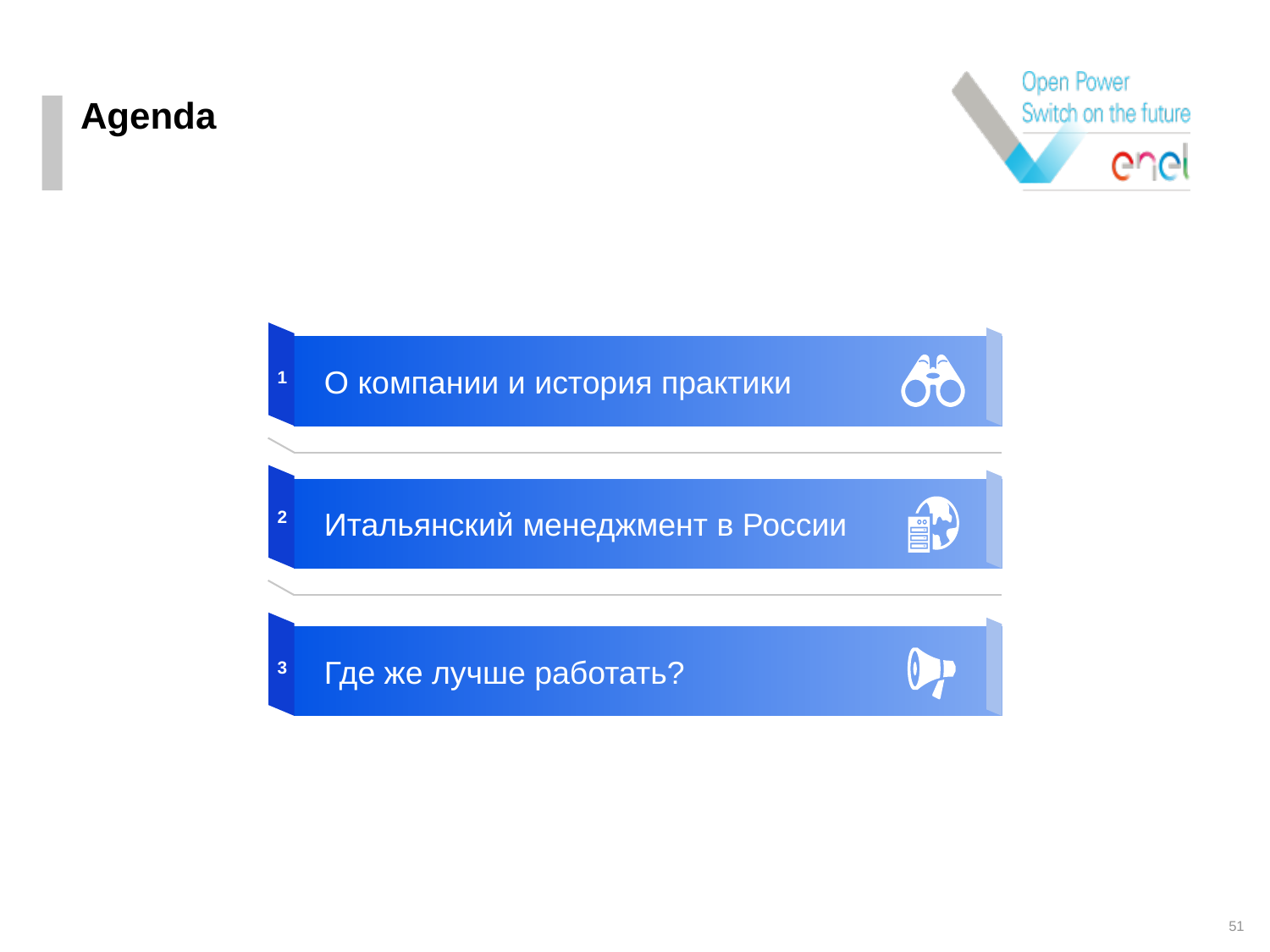

# Agenda
О компании и история практики

1

Итальянский менеджмент в России

2

Где же лучше работать?

3

51